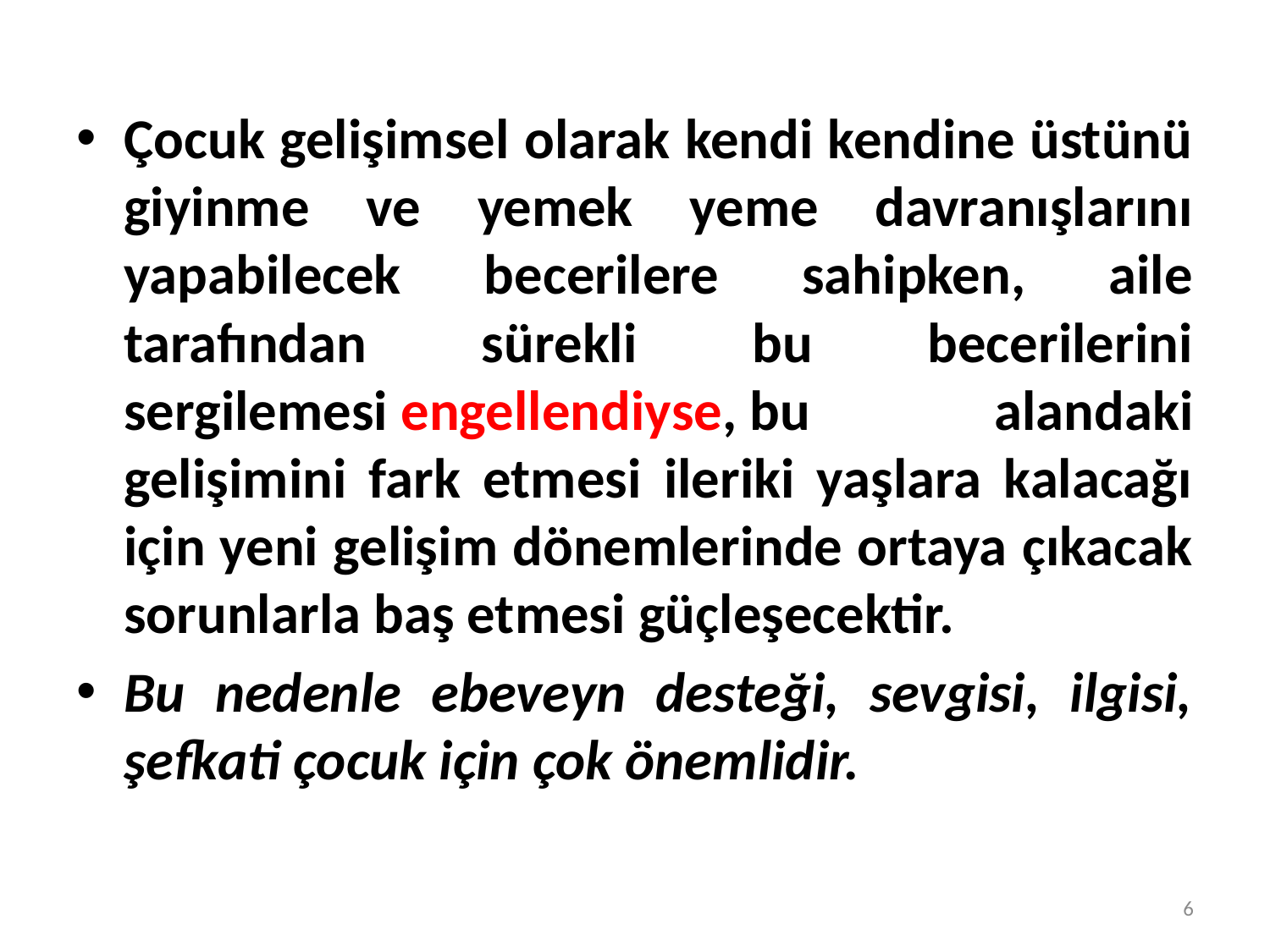

Çocuk gelişimsel olarak kendi kendine üstünü giyinme ve yemek yeme davranışlarını yapabilecek becerilere sahipken, aile tarafından sürekli bu becerilerini sergilemesi engellendiyse, bu alandaki gelişimini fark etmesi ileriki yaşlara kalacağı için yeni gelişim dönemlerinde ortaya çıkacak sorunlarla baş etmesi güçleşecektir.
Bu nedenle ebeveyn desteği, sevgisi, ilgisi, şefkati çocuk için çok önemlidir.

6